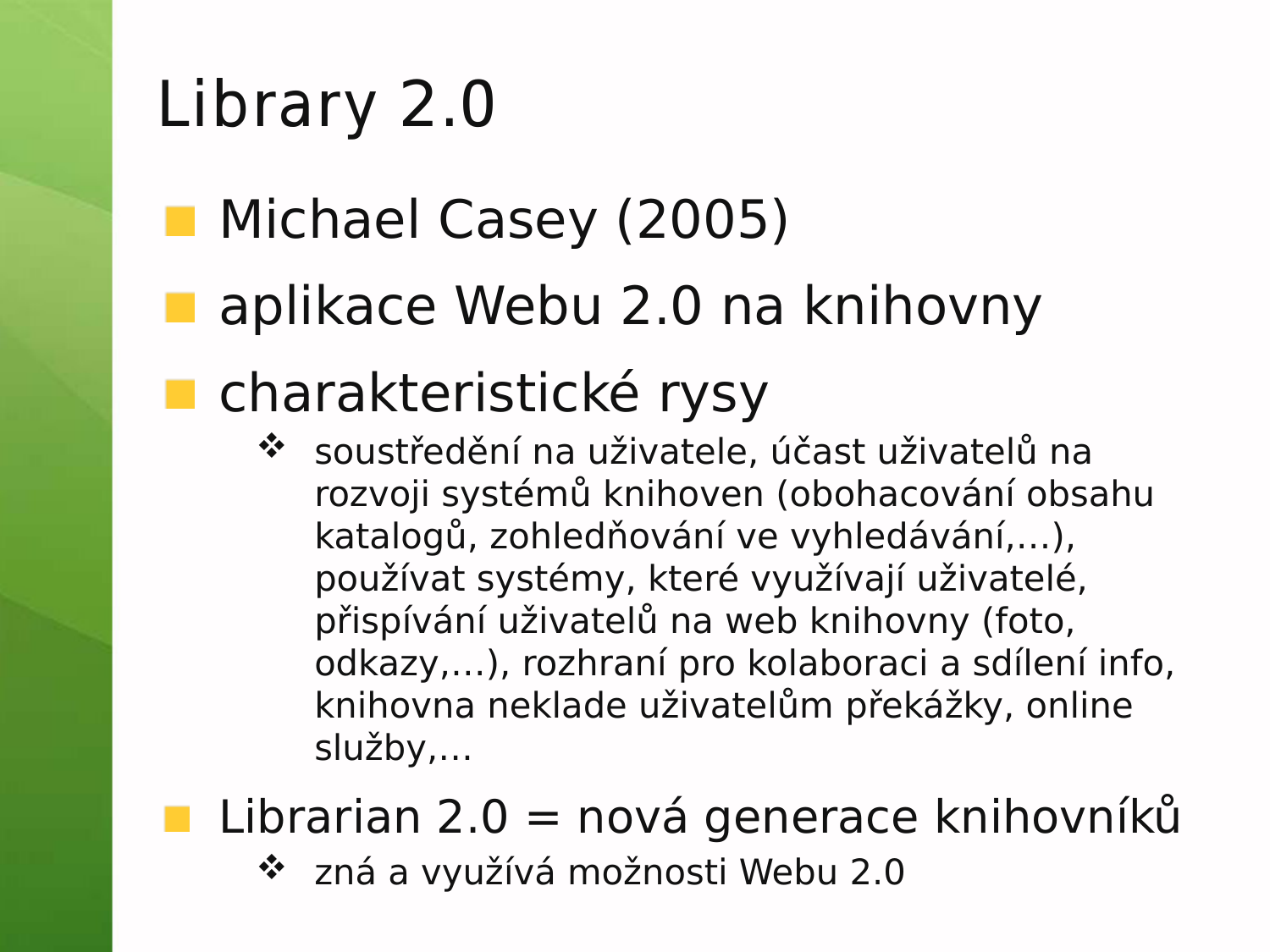

# Library 2.0
Michael Casey (2005)
aplikace Webu 2.0 na knihovny
charakteristické rysy
soustředění na uživatele, účast uživatelů na rozvoji systémů knihoven (obohacování obsahu katalogů, zohledňování ve vyhledávání,…), používat systémy, které využívají uživatelé, přispívání uživatelů na web knihovny (foto, odkazy,…), rozhraní pro kolaboraci a sdílení info, knihovna neklade uživatelům překážky, online služby,…
Librarian 2.0 = nová generace knihovníků
zná a využívá možnosti Webu 2.0